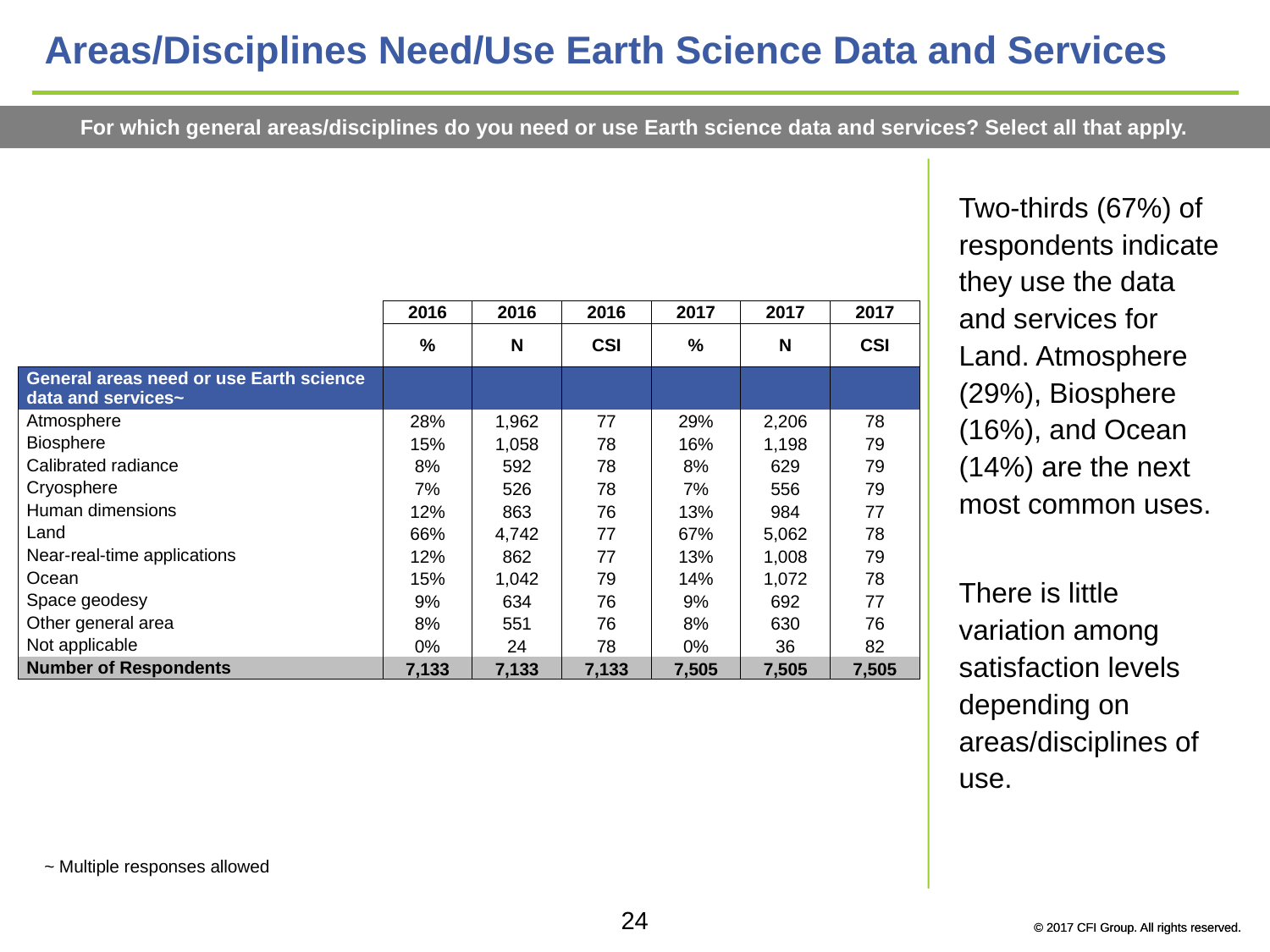

# Areas/Disciplines Need/Use Earth Science Data and Services
For which general areas/disciplines do you need or use Earth science data and services? Select all that apply.
Two-thirds (67%) of respondents indicate they use the data and services for Land. Atmosphere (29%), Biosphere (16%), and Ocean (14%) are the next most common uses.

There is little variation among satisfaction levels depending on areas/disciplines of use.
|  | 2016 | 2016 | 2016 | 2017 | 2017 | 2017 |
| --- | --- | --- | --- | --- | --- | --- |
| General areas need or use Earth science data and services~ | % | N | CSI | % | N | CSI |
| General areas need or use Earth science data and services~ | % | N | CSI | % | N | CSI |
| Atmosphere | 28% | 1,962 | 77 | 29% | 2,206 | 78 |
| Biosphere | 15% | 1,058 | 78 | 16% | 1,198 | 79 |
| Calibrated radiance | 8% | 592 | 78 | 8% | 629 | 79 |
| Cryosphere | 7% | 526 | 78 | 7% | 556 | 79 |
| Human dimensions | 12% | 863 | 76 | 13% | 984 | 77 |
| Land | 66% | 4,742 | 77 | 67% | 5,062 | 78 |
| Near-real-time applications | 12% | 862 | 77 | 13% | 1,008 | 79 |
| Ocean | 15% | 1,042 | 79 | 14% | 1,072 | 78 |
| Space geodesy | 9% | 634 | 76 | 9% | 692 | 77 |
| Other general area | 8% | 551 | 76 | 8% | 630 | 76 |
| Not applicable | 0% | 24 | 78 | 0% | 36 | 82 |
| Number of Respondents | 7,133 | 7,133 | 7,133 | 7,505 | 7,505 | 7,505 |
~ Multiple responses allowed